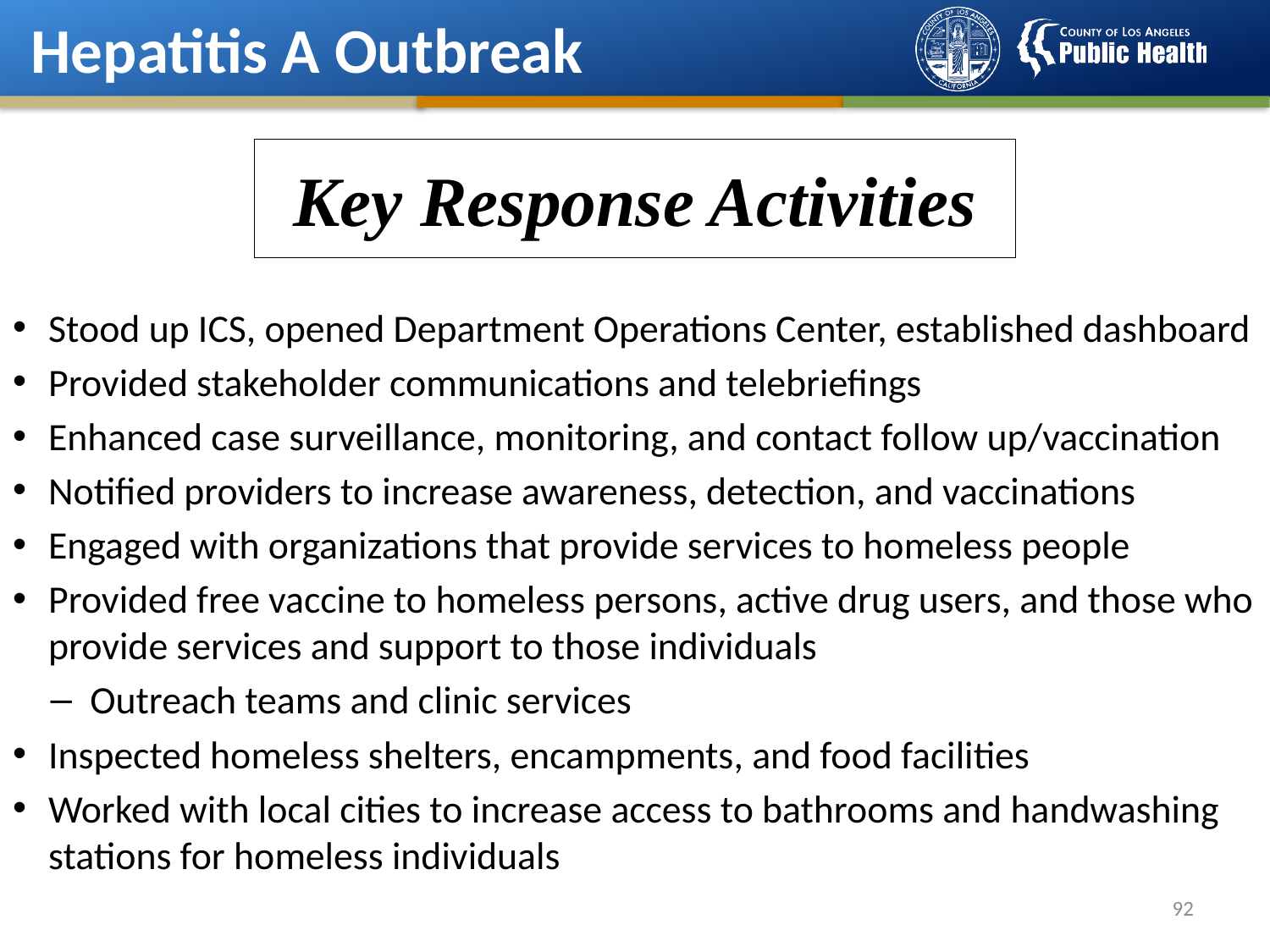

Hepatitis A Outbreak
# Key Response Activities
Stood up ICS, opened Department Operations Center, established dashboard
Provided stakeholder communications and telebriefings
Enhanced case surveillance, monitoring, and contact follow up/vaccination
Notified providers to increase awareness, detection, and vaccinations
Engaged with organizations that provide services to homeless people
Provided free vaccine to homeless persons, active drug users, and those who provide services and support to those individuals
Outreach teams and clinic services
Inspected homeless shelters, encampments, and food facilities
Worked with local cities to increase access to bathrooms and handwashing stations for homeless individuals
92